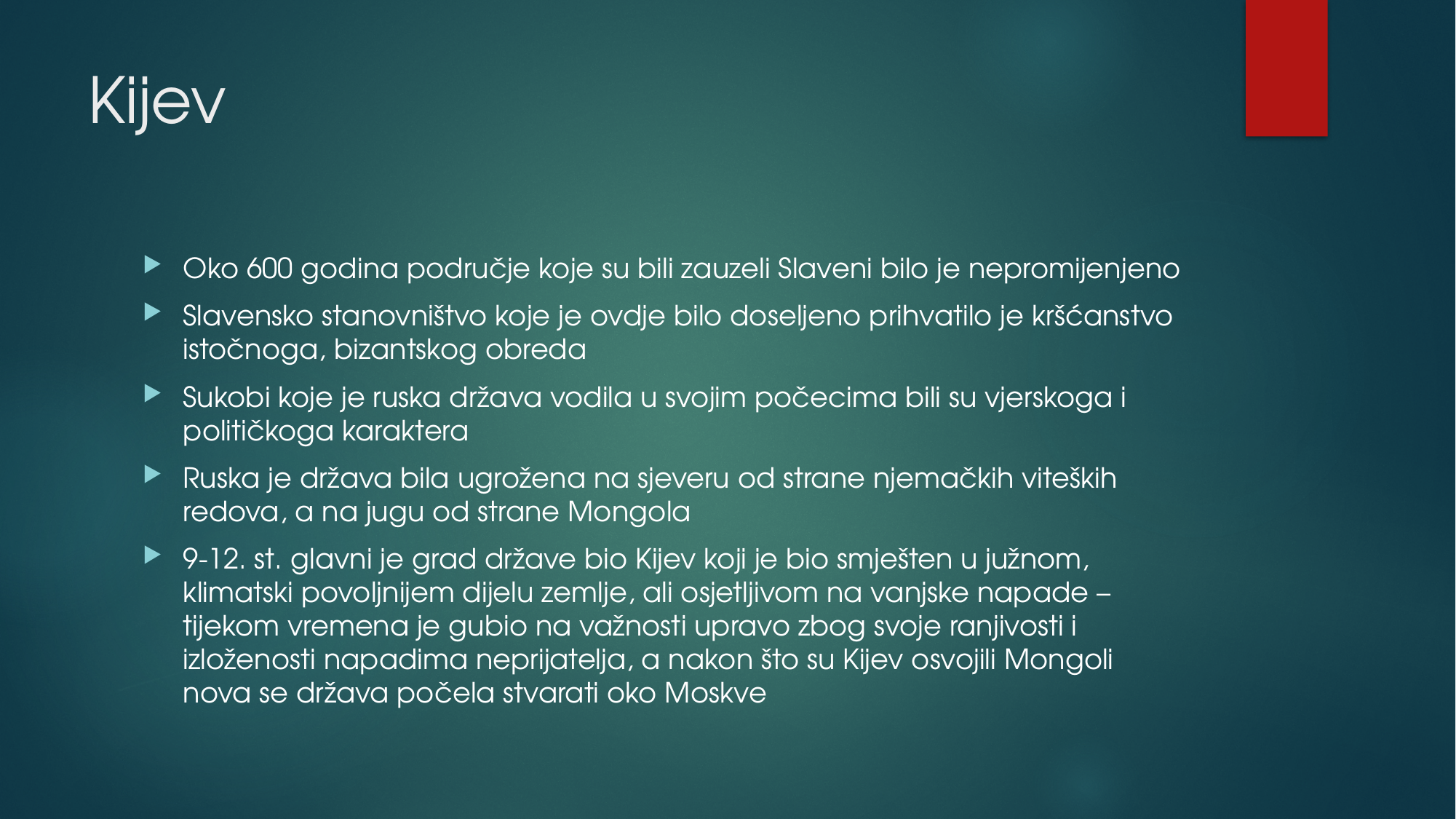

# Kijev
Oko 600 godina područje koje su bili zauzeli Slaveni bilo je nepromijenjeno
Slavensko stanovništvo koje je ovdje bilo doseljeno prihvatilo je kršćanstvo istočnoga, bizantskog obreda
Sukobi koje je ruska država vodila u svojim počecima bili su vjerskoga i političkoga karaktera
Ruska je država bila ugrožena na sjeveru od strane njemačkih viteških redova, a na jugu od strane Mongola
9-12. st. glavni je grad države bio Kijev koji je bio smješten u južnom, klimatski povoljnijem dijelu zemlje, ali osjetljivom na vanjske napade – tijekom vremena je gubio na važnosti upravo zbog svoje ranjivosti i izloženosti napadima neprijatelja, a nakon što su Kijev osvojili Mongoli nova se država počela stvarati oko Moskve